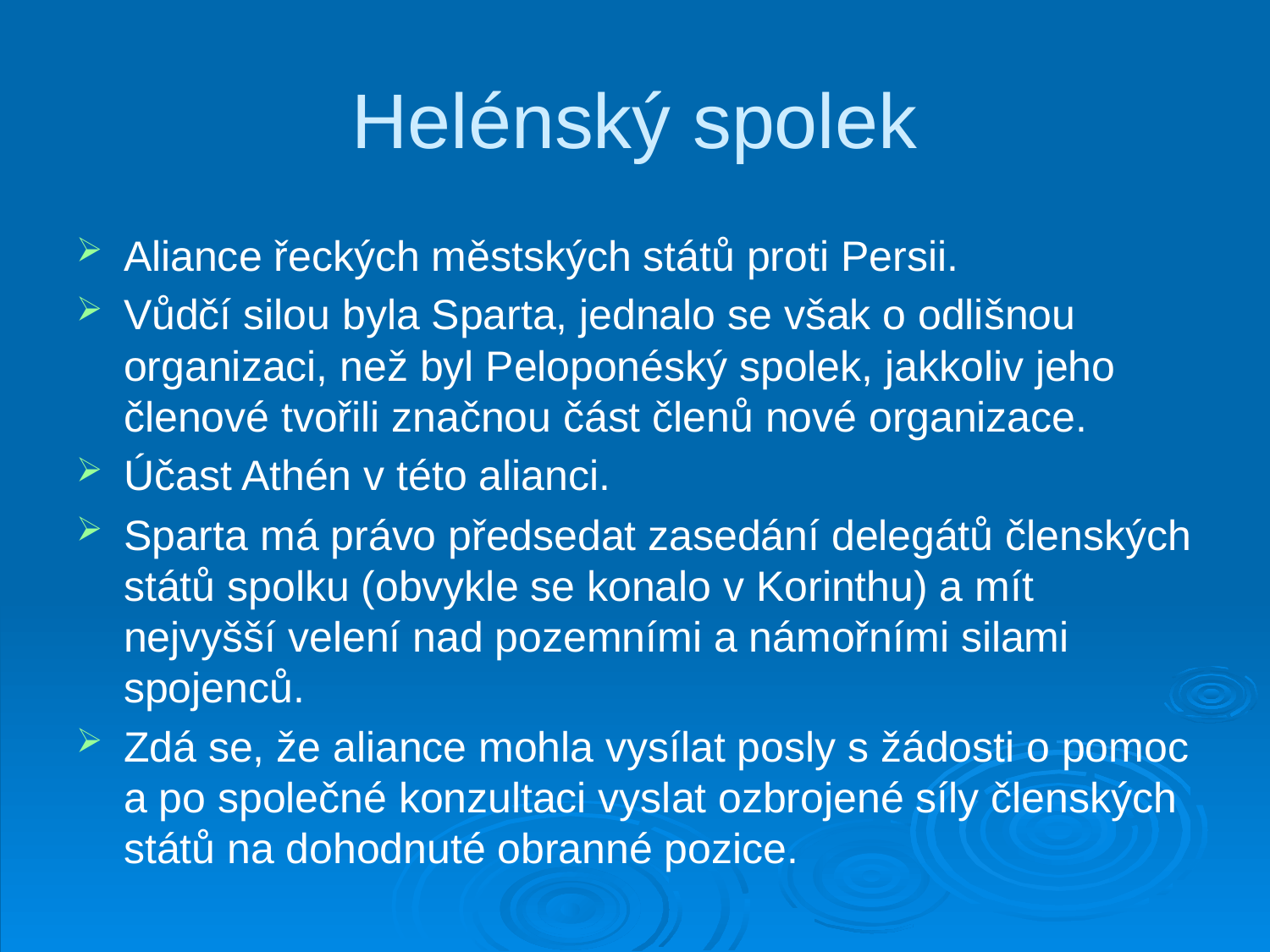

# Helénský spolek
Aliance řeckých městských států proti Persii.
Vůdčí silou byla Sparta, jednalo se však o odlišnou organizaci, než byl Peloponéský spolek, jakkoliv jeho členové tvořili značnou část členů nové organizace.
Účast Athén v této alianci.
Sparta má právo předsedat zasedání delegátů členských států spolku (obvykle se konalo v Korinthu) a mít nejvyšší velení nad pozemními a námořními silami spojenců.
Zdá se, že aliance mohla vysílat posly s žádosti o pomoc a po společné konzultaci vyslat ozbrojené síly členských států na dohodnuté obranné pozice.